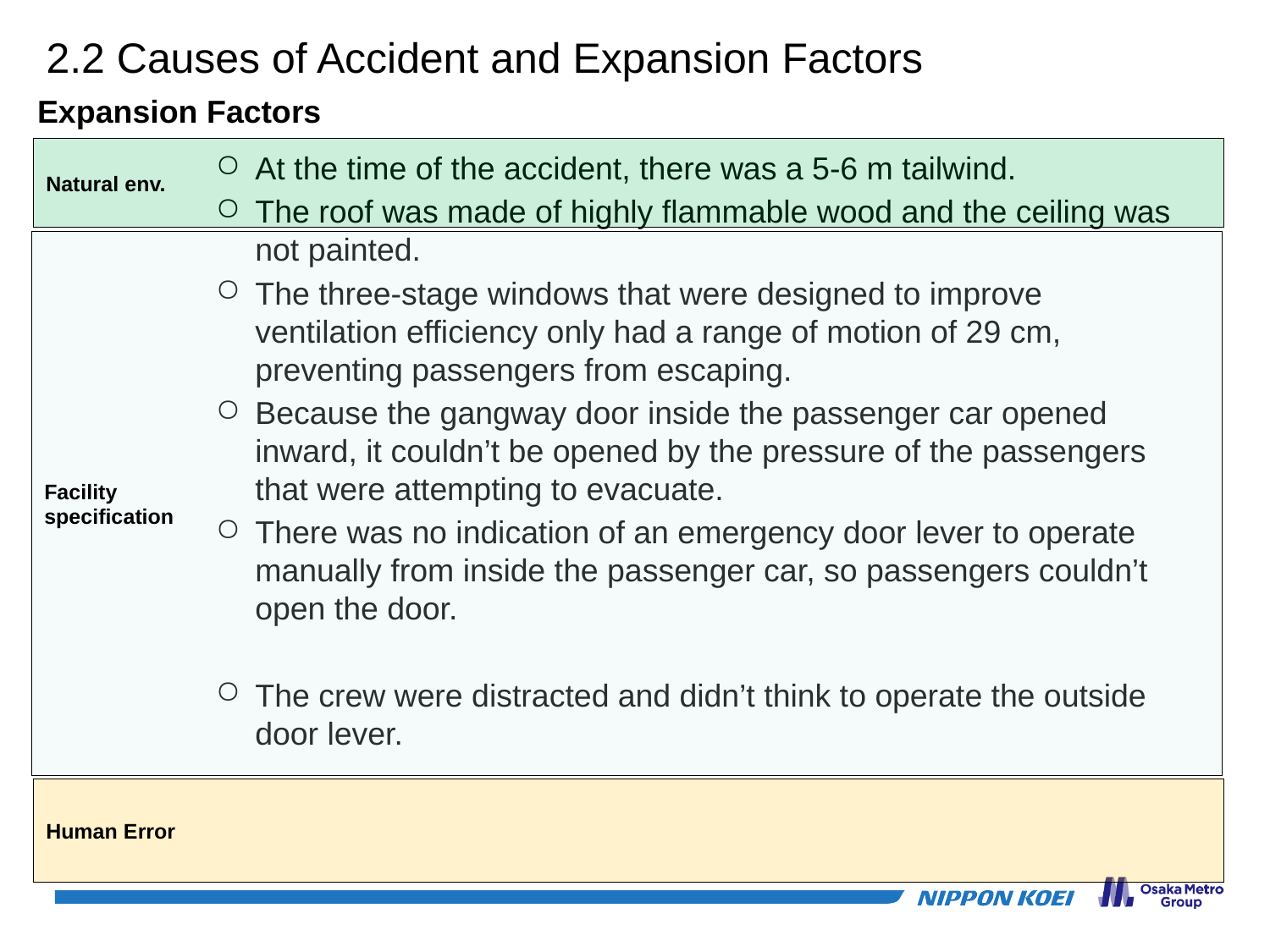

2.2 Causes of Accident and Expansion Factors
Expansion Factors
Natural env.
At the time of the accident, there was a 5-6 m tailwind.
The roof was made of highly flammable wood and the ceiling was not painted.
The three-stage windows that were designed to improve ventilation efficiency only had a range of motion of 29 cm, preventing passengers from escaping.
Because the gangway door inside the passenger car opened inward, it couldn’t be opened by the pressure of the passengers that were attempting to evacuate.
There was no indication of an emergency door lever to operate manually from inside the passenger car, so passengers couldn’t open the door.

The crew were distracted and didn’t think to operate the outside door lever.
Facility
specification
Human Error